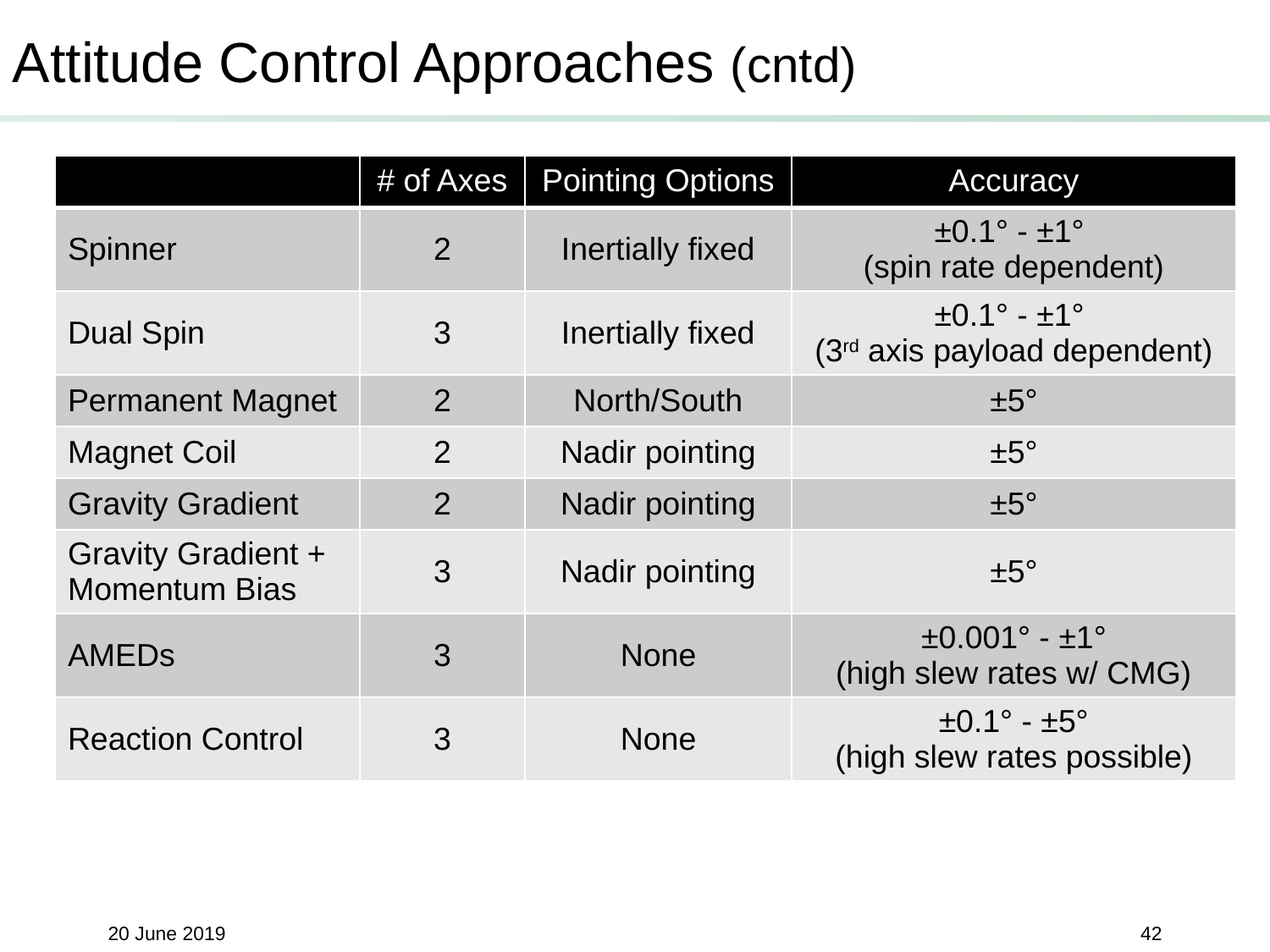

# Attitude Control Approaches (cntd)
|  | # of Axes | Pointing Options | Accuracy |
| --- | --- | --- | --- |
| Spinner | 2 | Inertially fixed | ±0.1° - ±1° (spin rate dependent) |
| Dual Spin | 3 | Inertially fixed | ±0.1° - ±1° (3rd axis payload dependent) |
| Permanent Magnet | 2 | North/South | ±5° |
| Magnet Coil | 2 | Nadir pointing | ±5° |
| Gravity Gradient | 2 | Nadir pointing | ±5° |
| Gravity Gradient + Momentum Bias | 3 | Nadir pointing | ±5° |
| AMEDs | 3 | None | ±0.001° - ±1° (high slew rates w/ CMG) |
| Reaction Control | 3 | None | ±0.1° - ±5° (high slew rates possible) |
20 June 2019
42